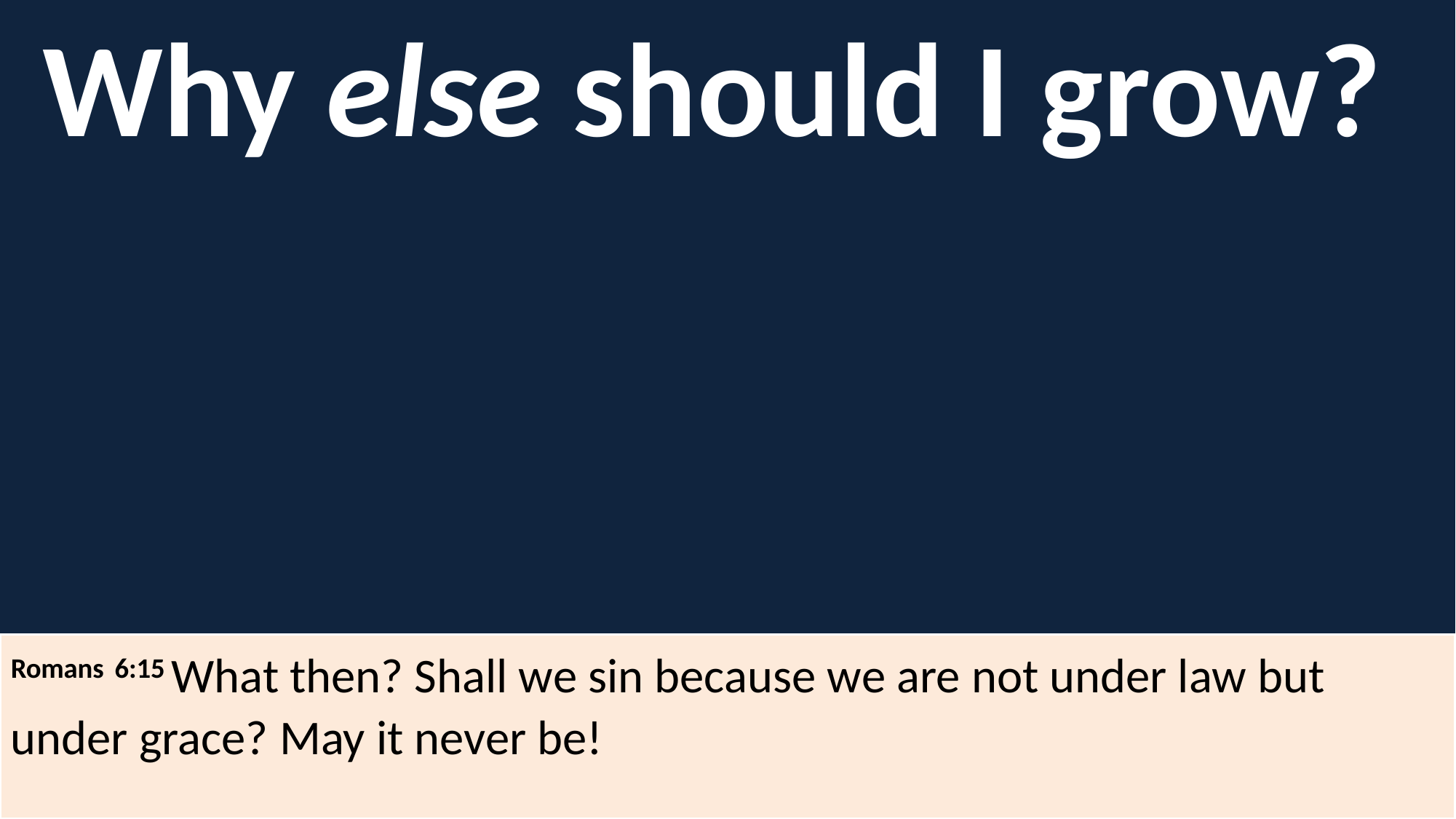

Why else should I grow?
Romans 6:15 What then? Shall we sin because we are not under law but under grace? May it never be!